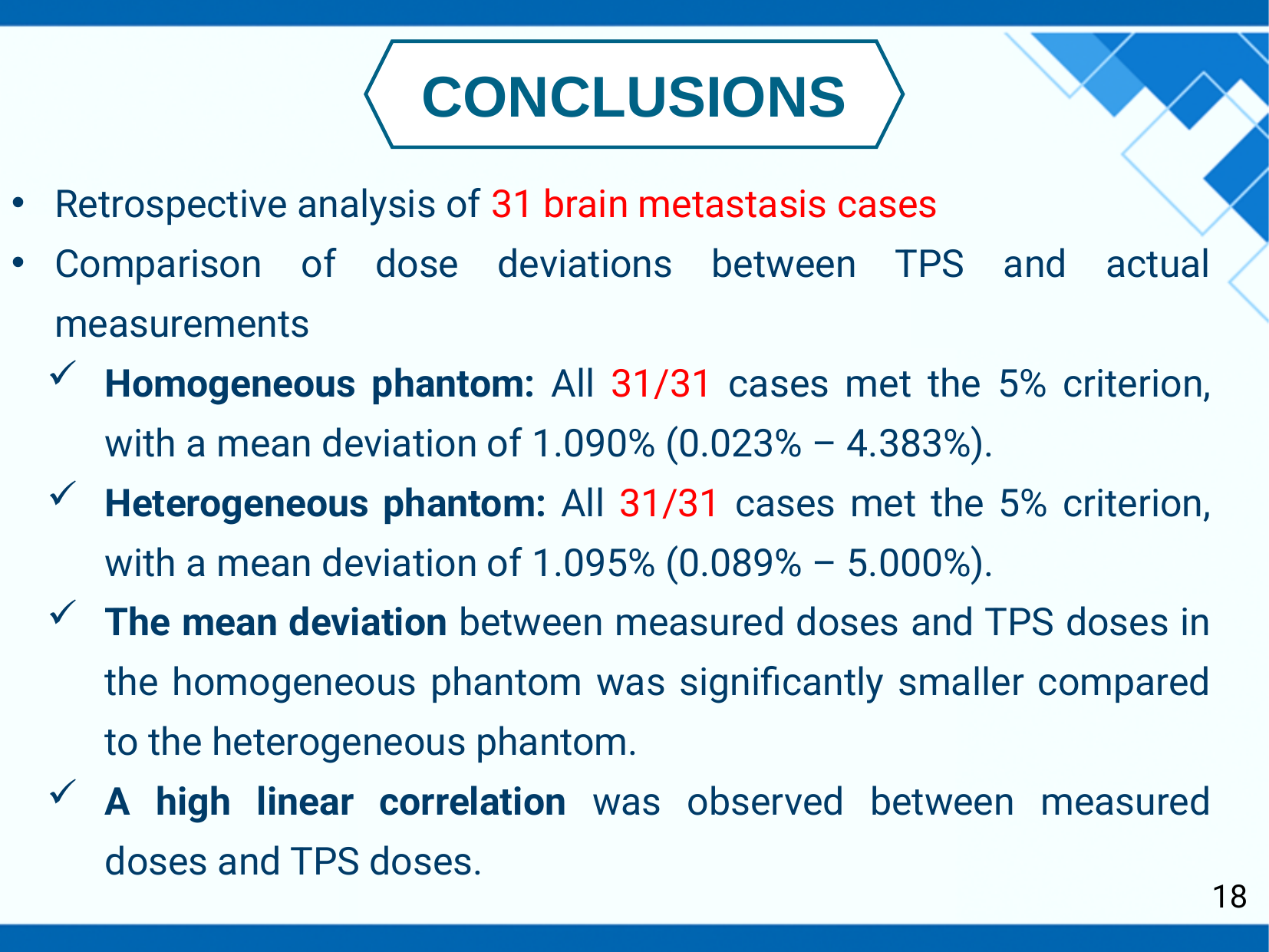

CONCLUSIONS
Retrospective analysis of 31 brain metastasis cases
Comparison of dose deviations between TPS and actual measurements
Homogeneous phantom: All 31/31 cases met the 5% criterion, with a mean deviation of 1.090% (0.023% – 4.383%).
Heterogeneous phantom: All 31/31 cases met the 5% criterion, with a mean deviation of 1.095% (0.089% – 5.000%).
The mean deviation between measured doses and TPS doses in the homogeneous phantom was significantly smaller compared to the heterogeneous phantom.
A high linear correlation was observed between measured doses and TPS doses.
18